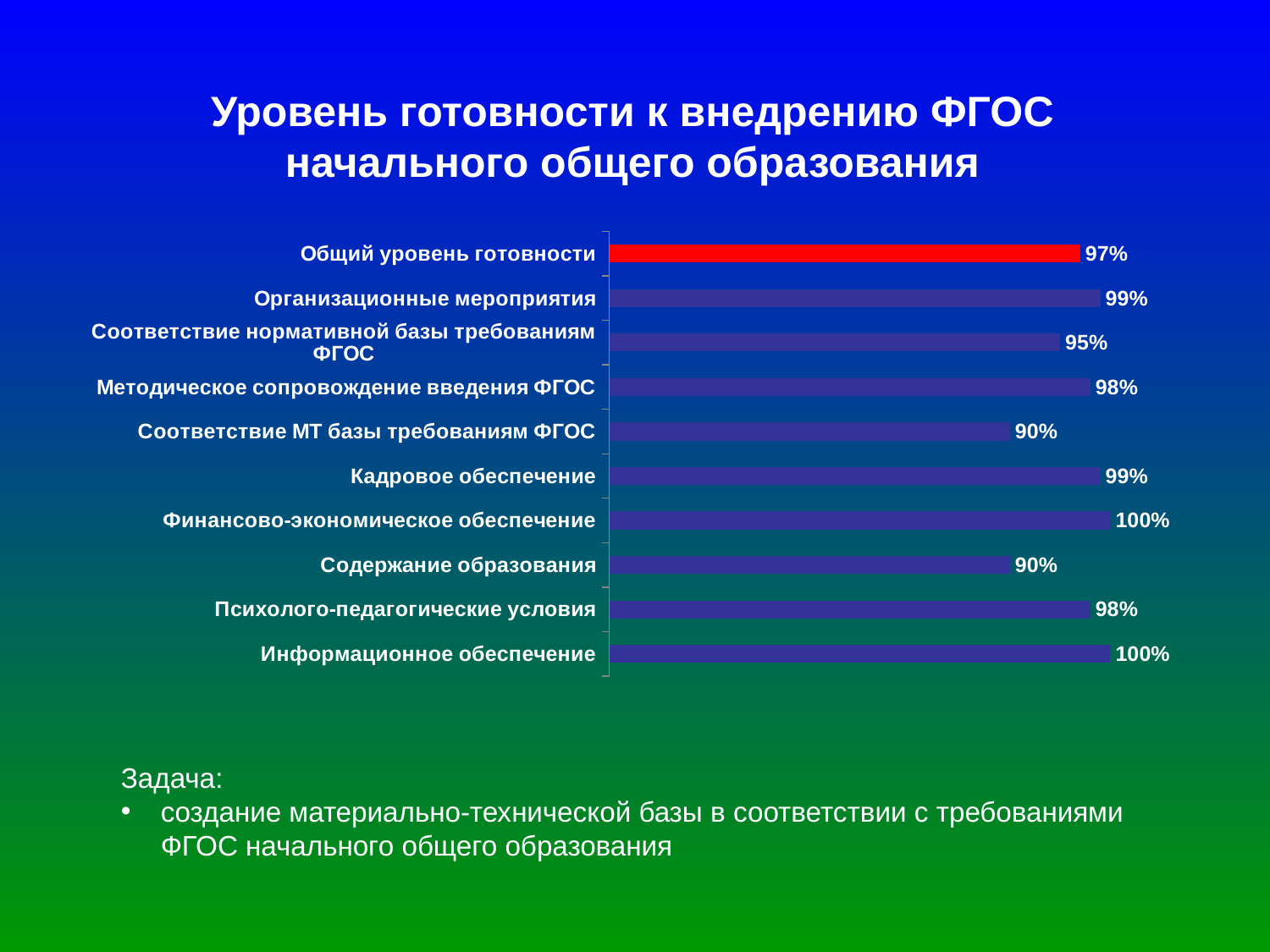

# Уровень готовности к внедрению ФГОС начального общего образования

### Chart

| Category | Ряд 1 |
|---|---|
| Общий уровень готовности | 0.97 |
| Организационные мероприятия | 0.99 |
| Соответствие нормативной базы требованиям ФГОС | 0.95 |
| Методическое сопровождение введения ФГОС | 0.98 |
| Соответствие МТ базы требованиям ФГОС | 0.9 |
| Кадровое обеспечение | 0.99 |
| Финансово-экономическое обеспечение | 1.0 |
| Содержание образования | 0.9 |
| Психолого-педагогические условия | 0.98 |
| Информационное обеспечение | 1.0 |
Задача:
создание материально-технической базы в соответствии с требованиями ФГОС начального общего образования